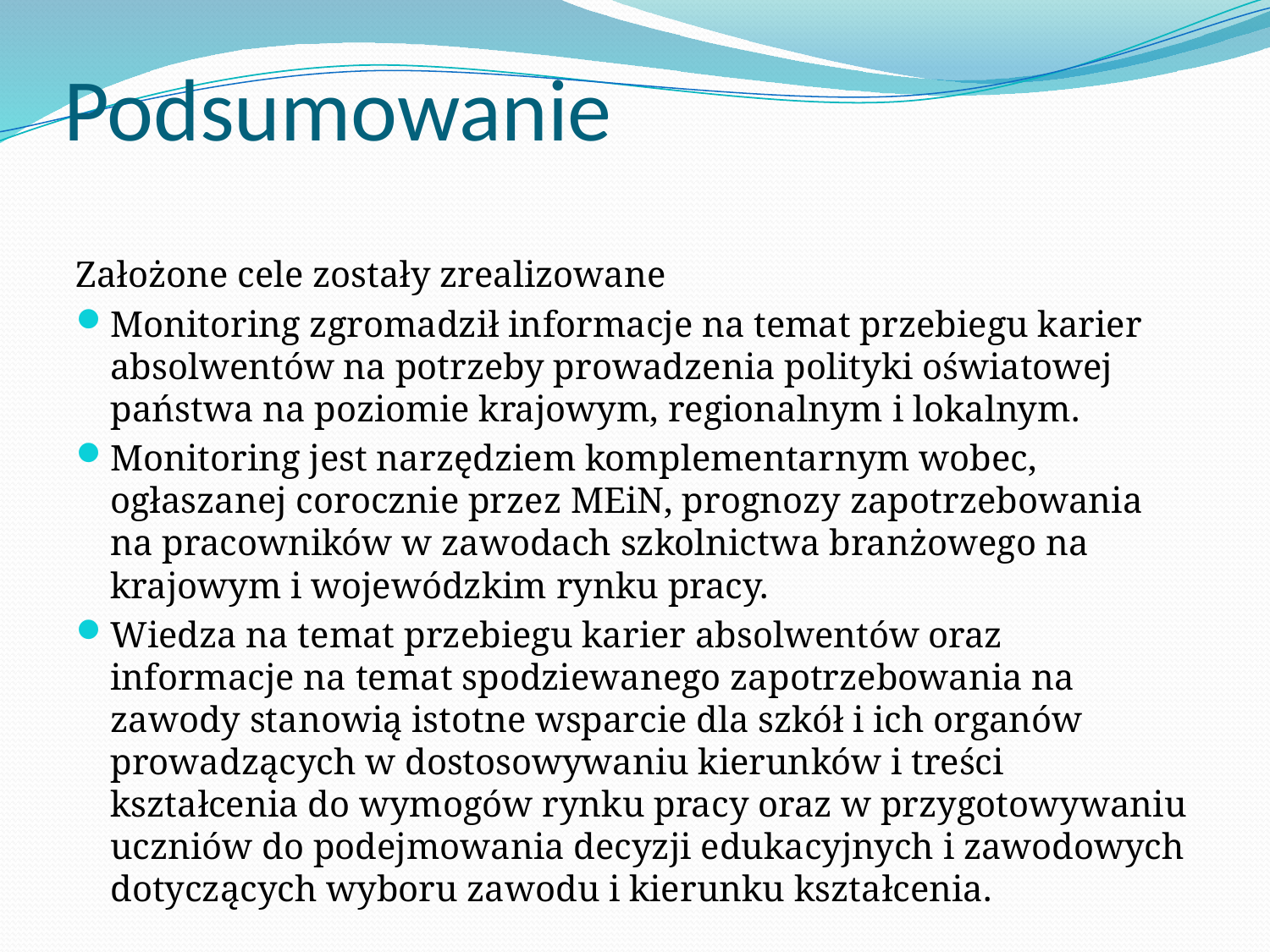

# Podsumowanie
Założone cele zostały zrealizowane
Monitoring zgromadził informacje na temat przebiegu karier absolwentów na potrzeby prowadzenia polityki oświatowej państwa na poziomie krajowym, regionalnym i lokalnym.
Monitoring jest narzędziem komplementarnym wobec, ogłaszanej corocznie przez MEiN, prognozy zapotrzebowania na pracowników w zawodach szkolnictwa branżowego na krajowym i wojewódzkim rynku pracy.
Wiedza na temat przebiegu karier absolwentów oraz informacje na temat spodziewanego zapotrzebowania na zawody stanowią istotne wsparcie dla szkół i ich organów prowadzących w dostosowywaniu kierunków i treści kształcenia do wymogów rynku pracy oraz w przygotowywaniu uczniów do podejmowania decyzji edukacyjnych i zawodowych dotyczących wyboru zawodu i kierunku kształcenia.